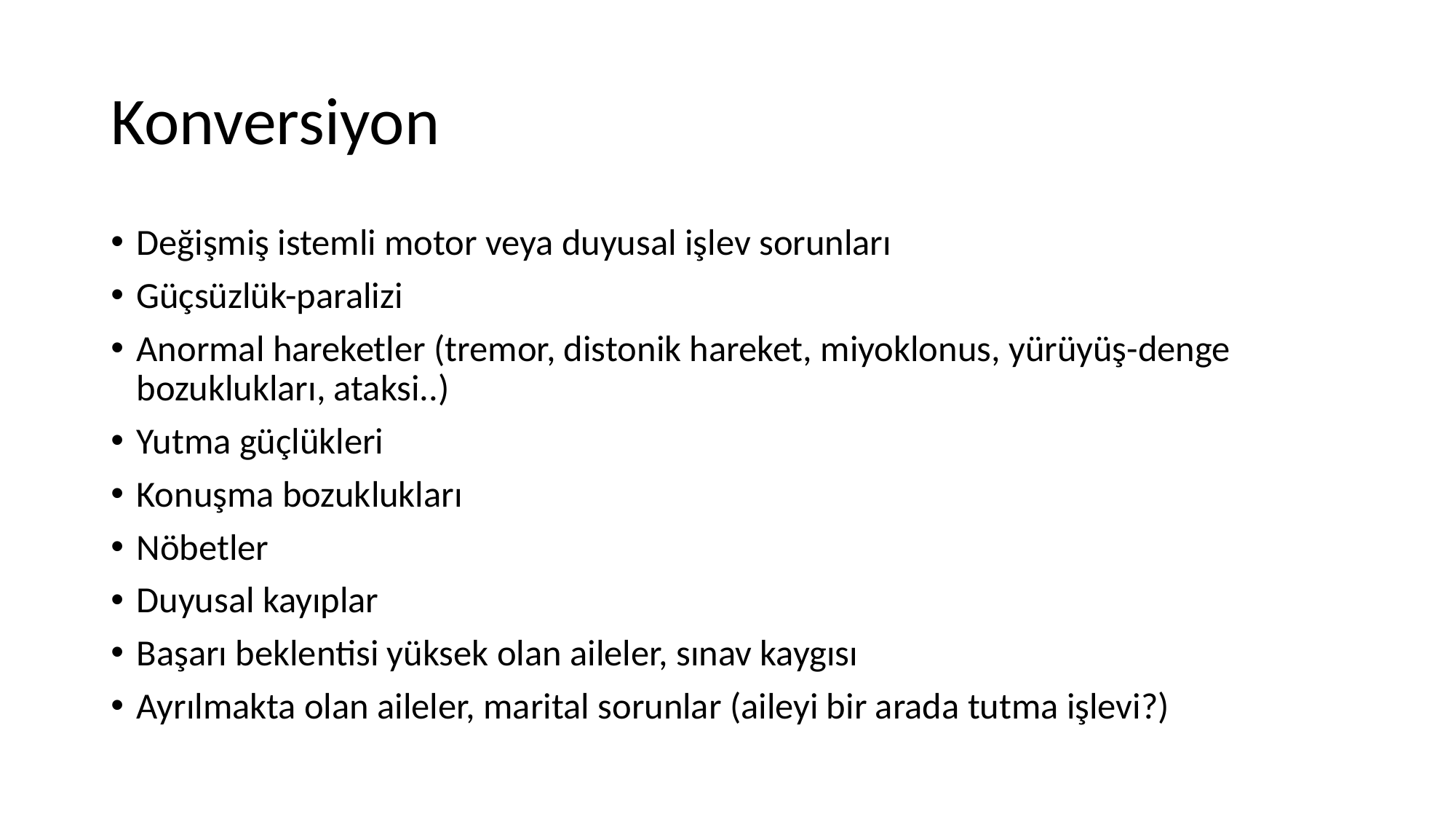

# Konversiyon
Değişmiş istemli motor veya duyusal işlev sorunları
Güçsüzlük-paralizi
Anormal hareketler (tremor, distonik hareket, miyoklonus, yürüyüş-denge bozuklukları, ataksi..)
Yutma güçlükleri
Konuşma bozuklukları
Nöbetler
Duyusal kayıplar
Başarı beklentisi yüksek olan aileler, sınav kaygısı
Ayrılmakta olan aileler, marital sorunlar (aileyi bir arada tutma işlevi?)